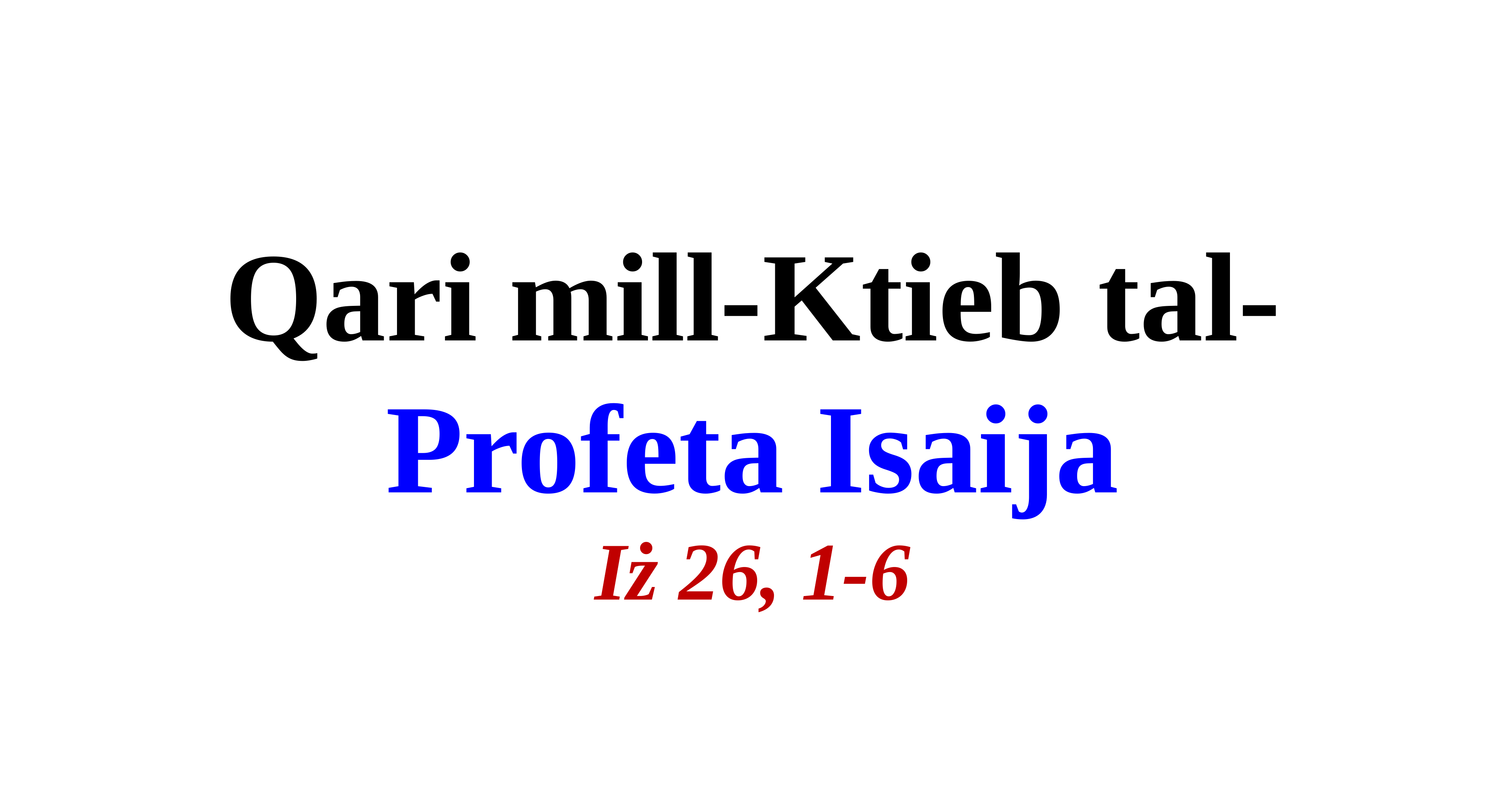

Qari mill-Ktieb tal-
Profeta Isaija
Iż 26, 1-6